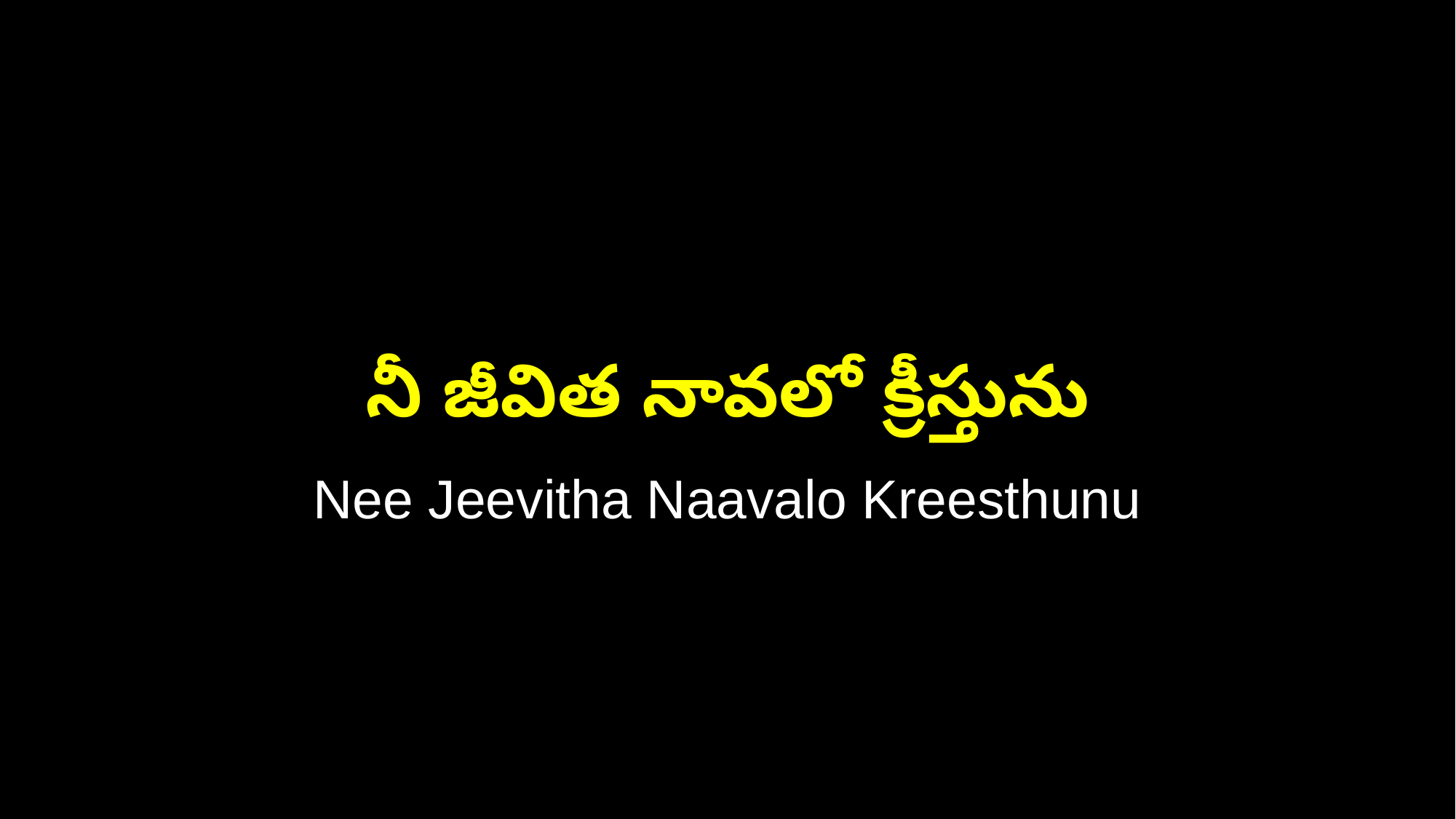

నీ జీవిత నావలో క్రీస్తును
Nee Jeevitha Naavalo Kreesthunu